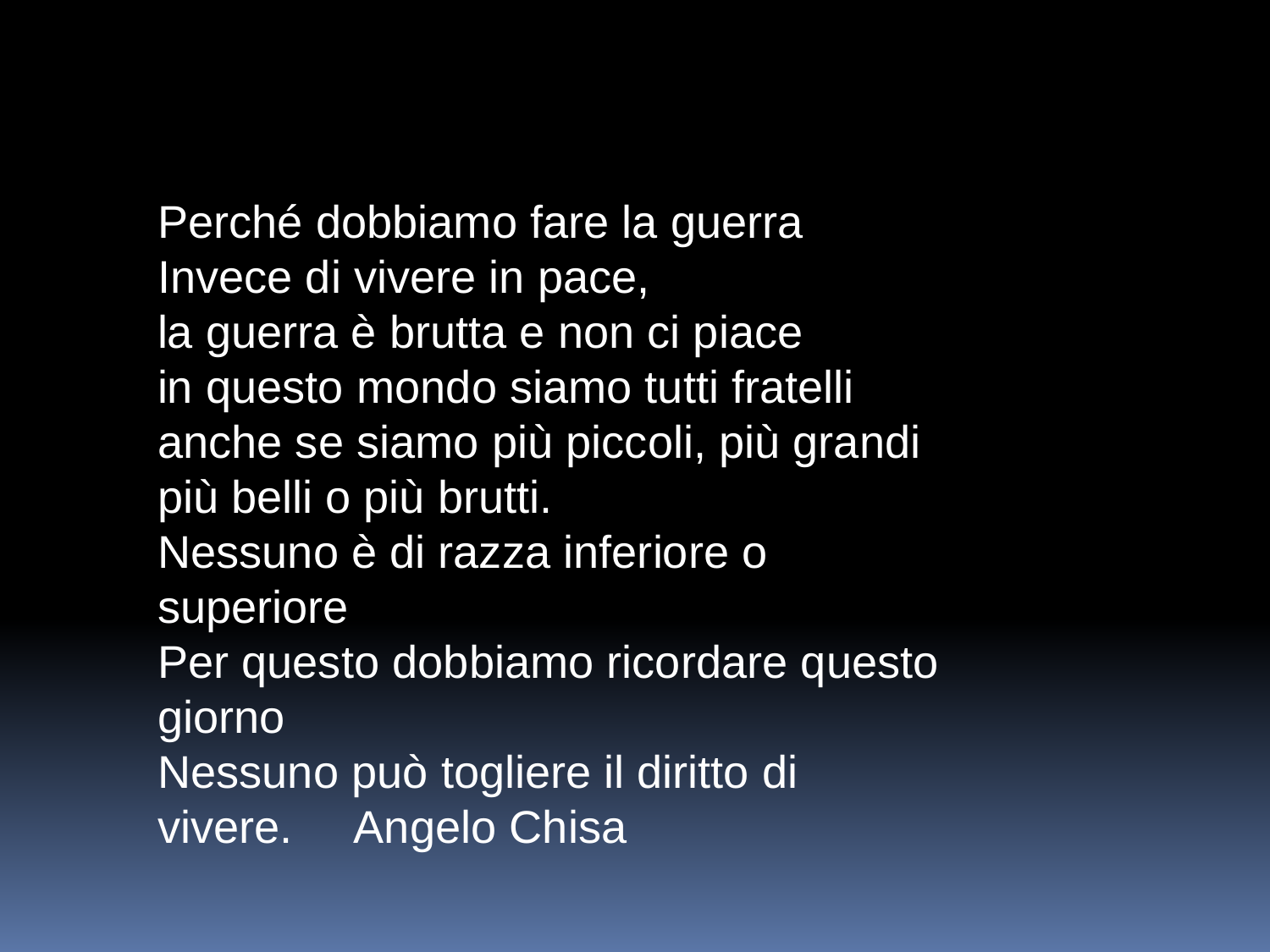

Perché dobbiamo fare la guerra
Invece di vivere in pace,
la guerra è brutta e non ci piace
in questo mondo siamo tutti fratelli
anche se siamo più piccoli, più grandi
più belli o più brutti.
Nessuno è di razza inferiore o superiore
Per questo dobbiamo ricordare questo giorno
Nessuno può togliere il diritto di vivere.     Angelo Chisa